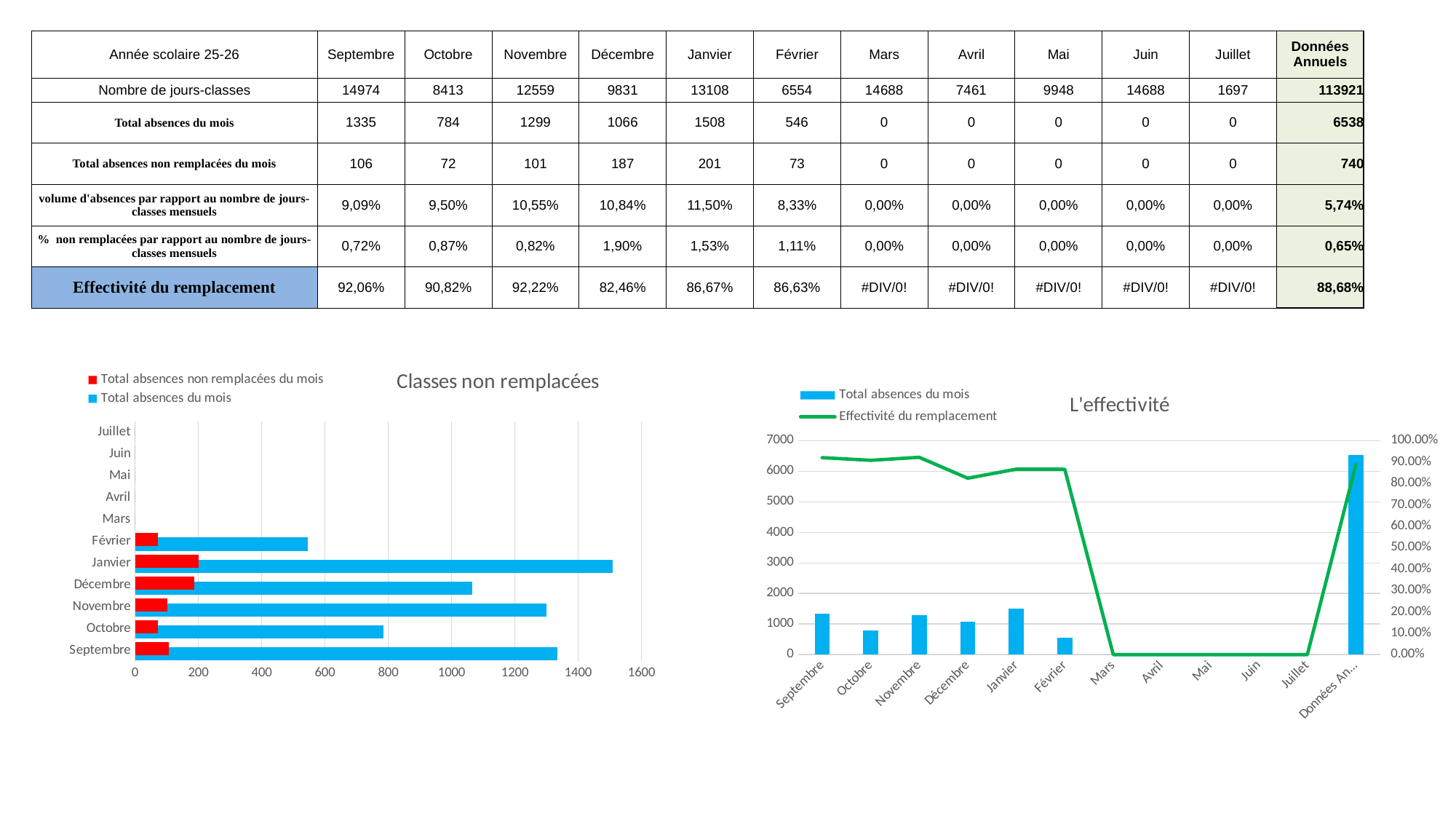

| Année scolaire 25-26 | Septembre | Octobre | Novembre | Décembre | Janvier | Février | Mars | Avril | Mai | Juin | Juillet | Données Annuels |  |
| --- | --- | --- | --- | --- | --- | --- | --- | --- | --- | --- | --- | --- | --- |
| Nombre de jours-classes | 14974 | 8413 | 12559 | 9831 | 13108 | 6554 | 14688 | 7461 | 9948 | 14688 | 1697 | 113921 |  |
| Total absences du mois | 1335 | 784 | 1299 | 1066 | 1508 | 546 | 0 | 0 | 0 | 0 | 0 | 6538 |  |
| Total absences non remplacées du mois | 106 | 72 | 101 | 187 | 201 | 73 | 0 | 0 | 0 | 0 | 0 | 740 |  |
| volume d'absences par rapport au nombre de jours-classes mensuels | 9,09% | 9,50% | 10,55% | 10,84% | 11,50% | 8,33% | 0,00% | 0,00% | 0,00% | 0,00% | 0,00% | 5,74% |  |
| % non remplacées par rapport au nombre de jours-classes mensuels | 0,72% | 0,87% | 0,82% | 1,90% | 1,53% | 1,11% | 0,00% | 0,00% | 0,00% | 0,00% | 0,00% | 0,65% |  |
| Effectivité du remplacement | 92,06% | 90,82% | 92,22% | 82,46% | 86,67% | 86,63% | #DIV/0! | #DIV/0! | #DIV/0! | #DIV/0! | #DIV/0! | 88,68% |  |
|  |  |  |  |  |  |  |  |  |  |  |  |  |  |
|  |  |  |  |  |  |  |  |  |  |  |  |  |  |
|  |  |  |  |  |  |  |  |  |  |  |  |  |  |
|  |  |  |  |  |  |  |  |  |  |  |  |  |  |
|  |  |  |  |  |  |  |  |  |  |  |  |  |  |
|  |  |  |  |  |  |  |  |  |  |  |  |  |  |
|  |  |  |  |  |  |  |  |  |  |  |  |  |  |
|  |  |  |  |  |  |  |  |  |  |  |  |  |  |
|  |  |  |  |  |  |  |  |  |  |  |  |  |  |
|  |  |  |  |  |  |  |  |  |  |  |  |  |  |
|  |  |  |  |  |  |  |  |  |  |  |  |  |  |
|  |  |  |  |  |  |  |  |  |  |  |  |  |  |
|  |  |  |  |  |  |  |  |  |  |  |  |  |  |
|  |  |  |  |  |  |  |  |  |  |  |  |  |  |
|  |  |  |  |  |  |  |  |  |  |  |  |  |  |
|  |  |  |  |  |  |  |  |  |  |  |  |  |  |
|  |  |  |  |  |  |  |  |  |  |  |  |  |  |
|  |  |  |  |  |  |  |  |  |  |  |  |  |  |
|  |  |  |  |  |  |  |  |  |  |  |  |  |  |

### Chart: Classes non remplacées

| Category | Total absences du mois | Total absences non remplacées du mois |
|---|---|---|
| Septembre | 1334.5 | 106.0 |
| Octobre | 784.0 | 72.0 |
| Novembre | 1299.0 | 101.0 |
| Décembre | 1066.0 | 187.0 |
| Janvier | 1508.0 | 201.0 |
| Février | 546.0 | 73.0 |
| Mars | 0.0 | 0.0 |
| Avril | 0.0 | 0.0 |
| Mai | 0.0 | 0.0 |
| Juin | 0.0 | 0.0 |
| Juillet | 0.0 | 0.0 |

### Chart: L'effectivité

| Category | Total absences du mois | Effectivité du remplacement |
|---|---|---|